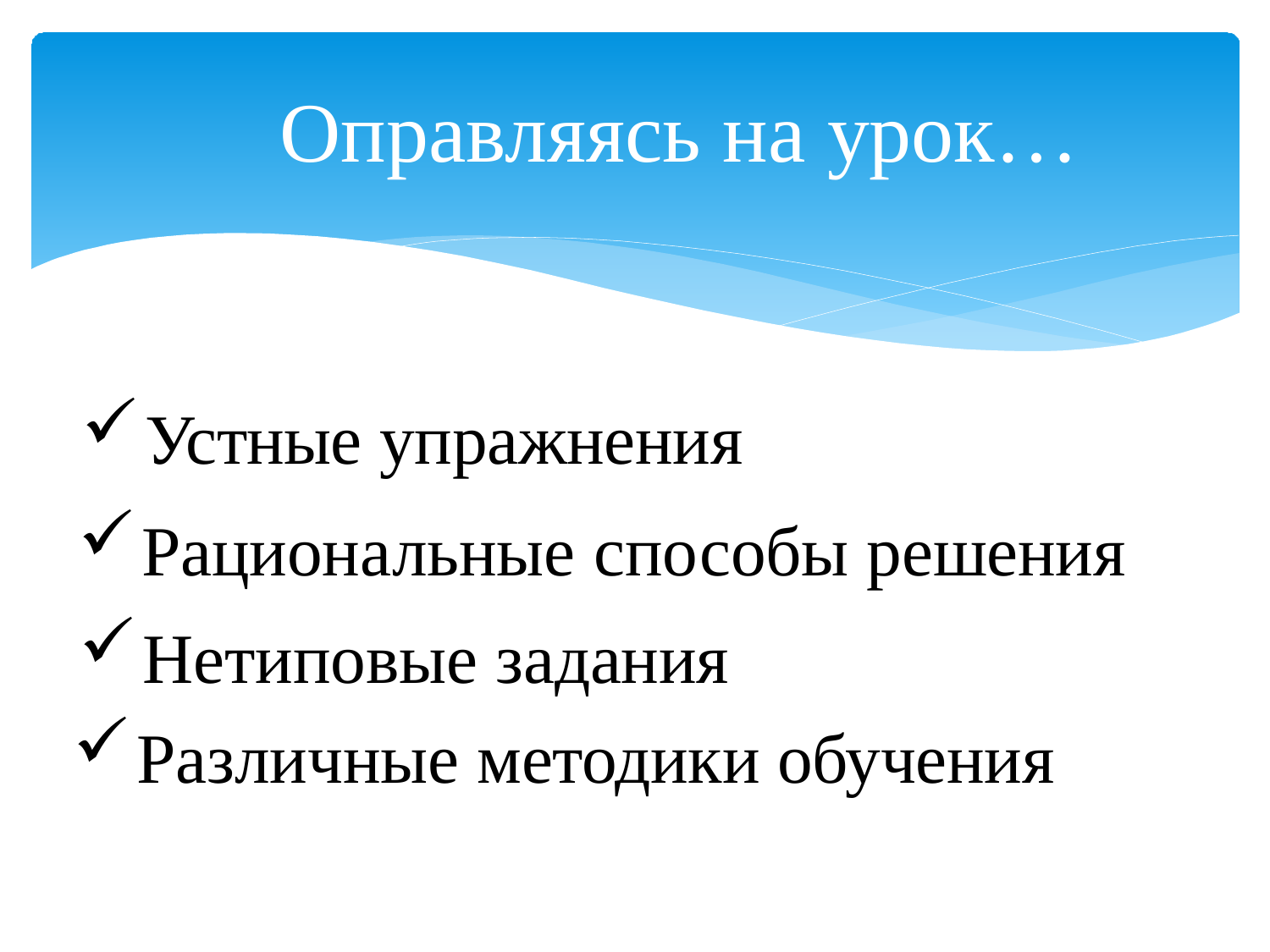

# Оправляясь на урок…
Устные упражнения
Рациональные способы решения
Нетиповые задания
Различные методики обучения